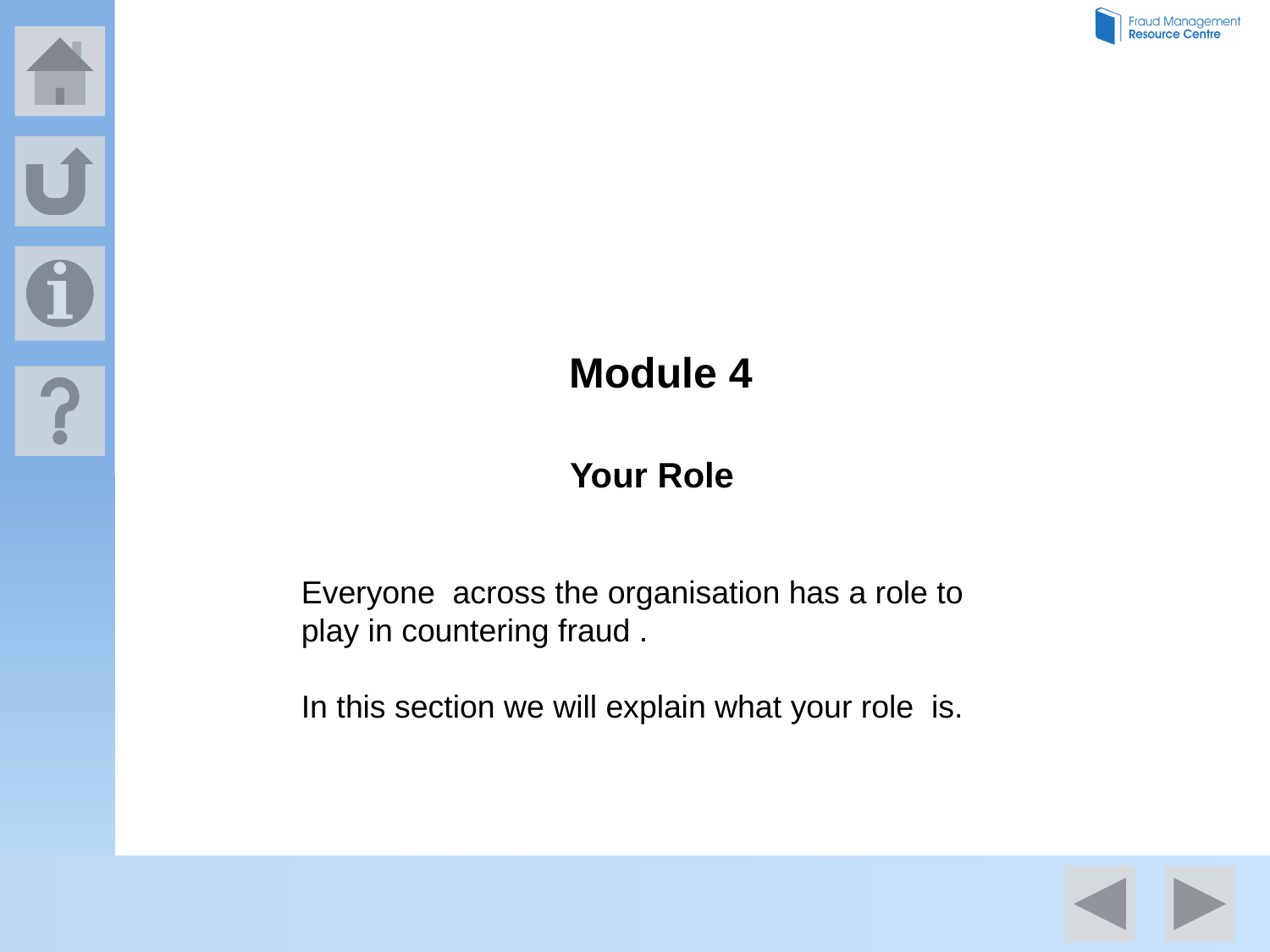

Module 4
Your Role
Everyone  across the organisation has a role to play in countering fraud .

In this section we will explain what your role  is.